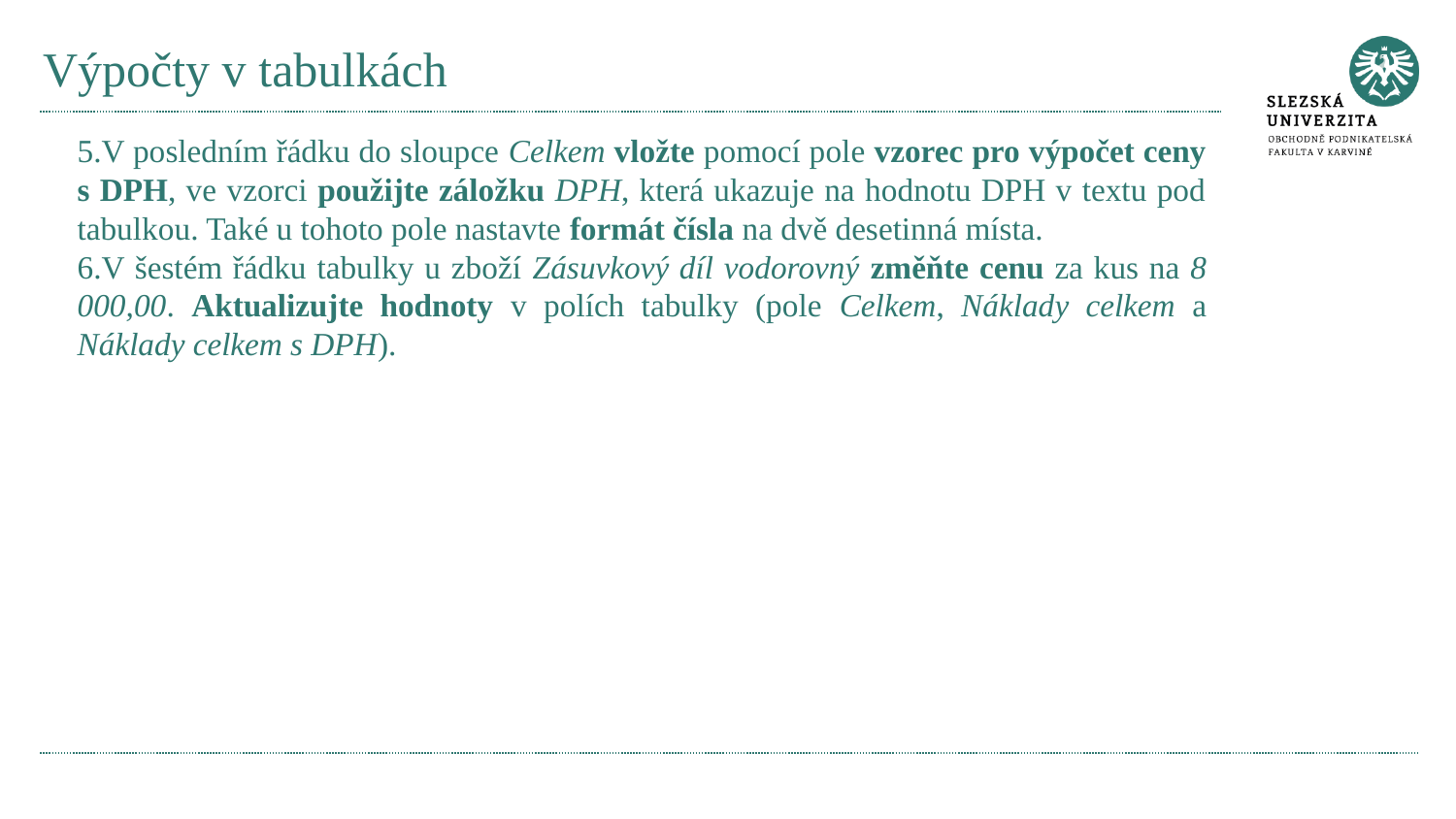

# Výpočty v tabulkách
V posledním řádku do sloupce Celkem vložte pomocí pole vzorec pro výpočet ceny s DPH, ve vzorci použijte záložku DPH, která ukazuje na hodnotu DPH v textu pod tabulkou. Také u tohoto pole nastavte formát čísla na dvě desetinná místa.
V šestém řádku tabulky u zboží Zásuvkový díl vodorovný změňte cenu za kus na 8 000,00. Aktualizujte hodnoty v polích tabulky (pole Celkem, Náklady celkem a Náklady celkem s DPH).